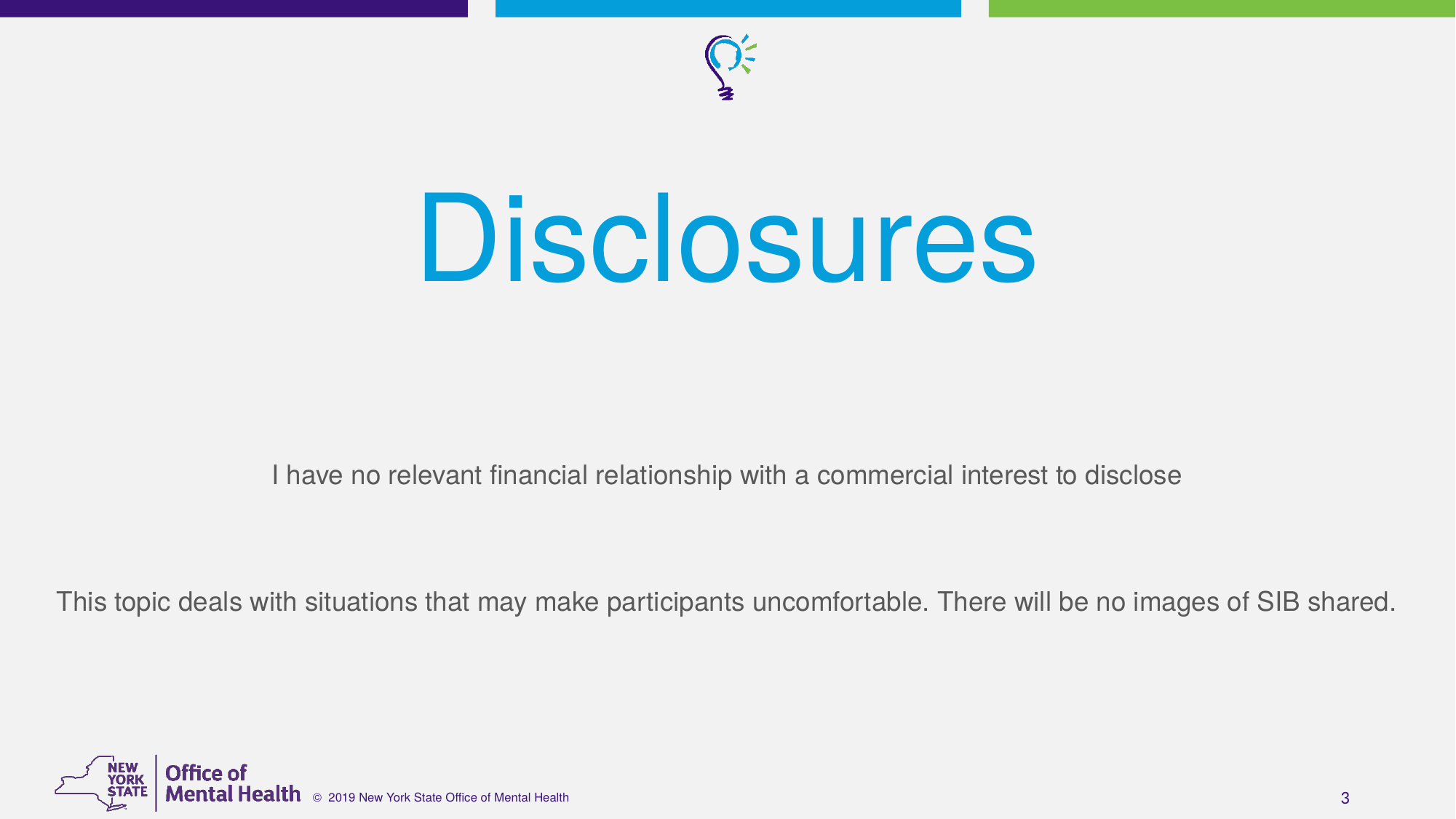

Disclosures

I have no relevant financial relationship with a commercial interest to disclose

This topic deals with situations that may make participants uncomfortable. There will be no images of SIB shared.

3